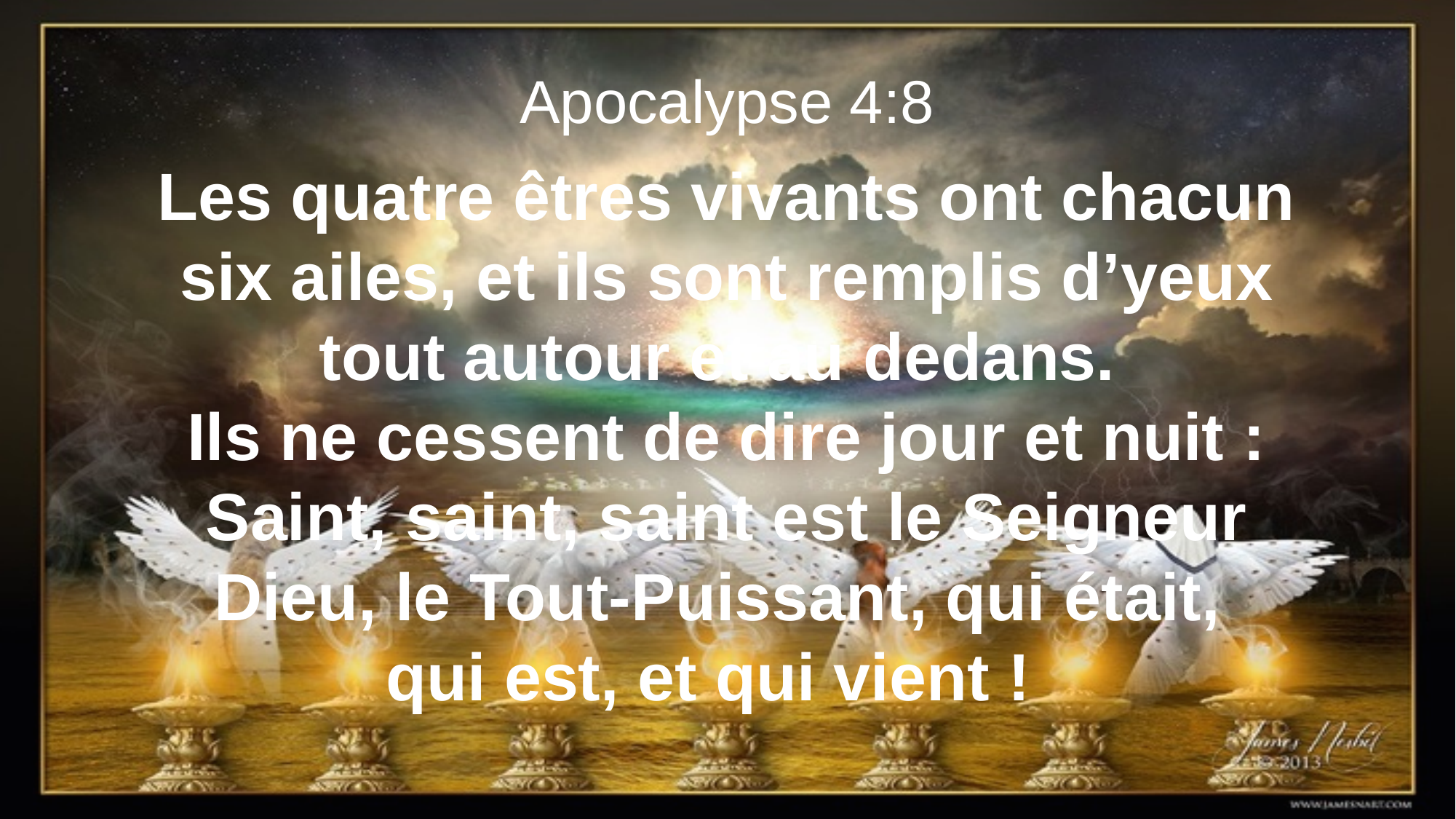

Apocalypse 4:8

Les quatre êtres vivants ont chacun six ailes, et ils sont remplis d’yeux tout autour et au dedans.
Ils ne cessent de dire jour et nuit : Saint, saint, saint est le Seigneur Dieu, le Tout-Puissant, qui était,
qui est, et qui vient !